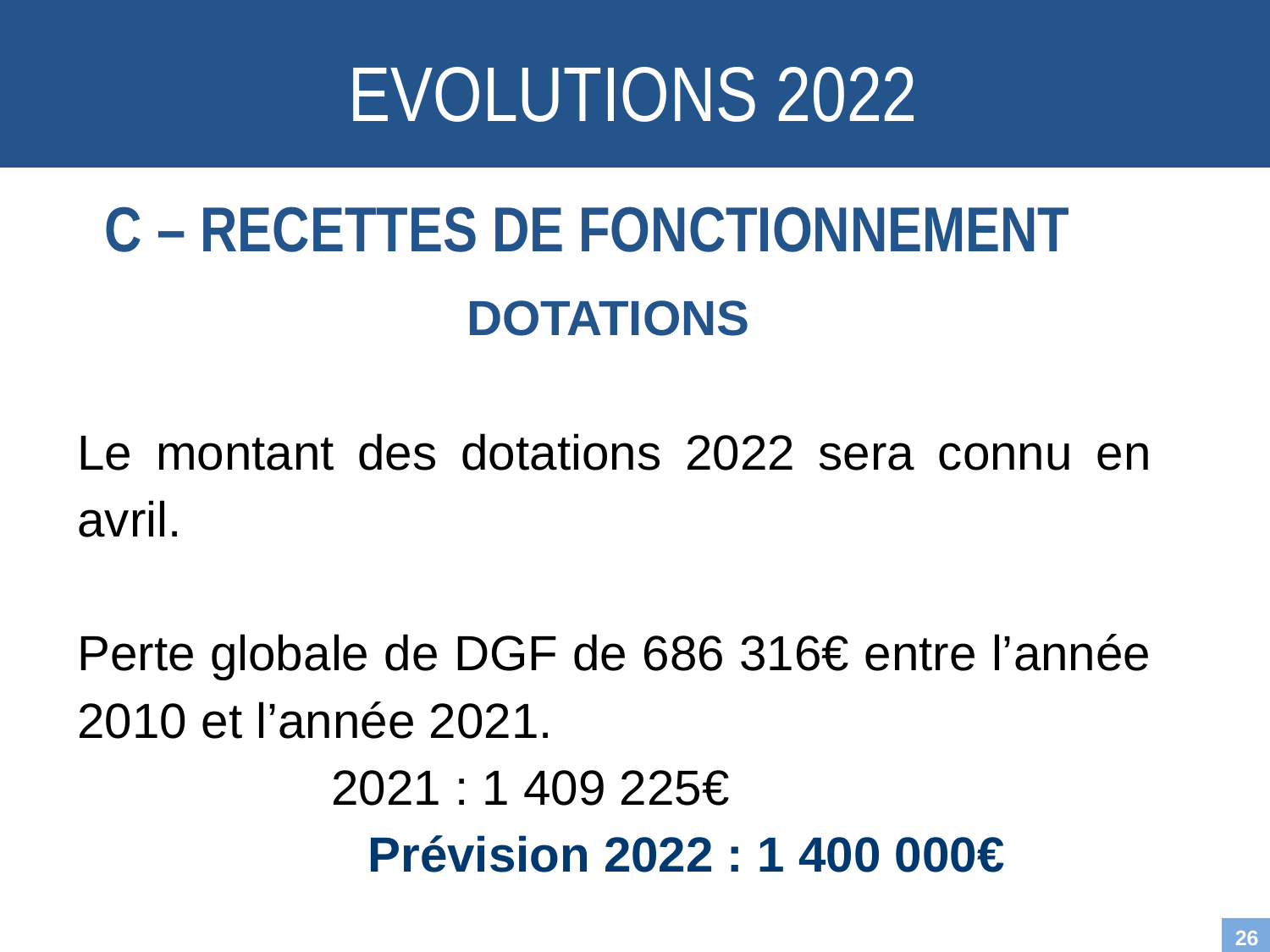

EVOLUTIONS 2022

	C – RECETTES DE FONCTIONNEMENT
DOTATIONS

Le montant des dotations 2022 sera connu en avril.

Perte globale de DGF de 686 316€ entre l’année 2010 et l’année 2021.
	2021 : 1 409 225€
	Prévision 2022 : 1 400 000€
26